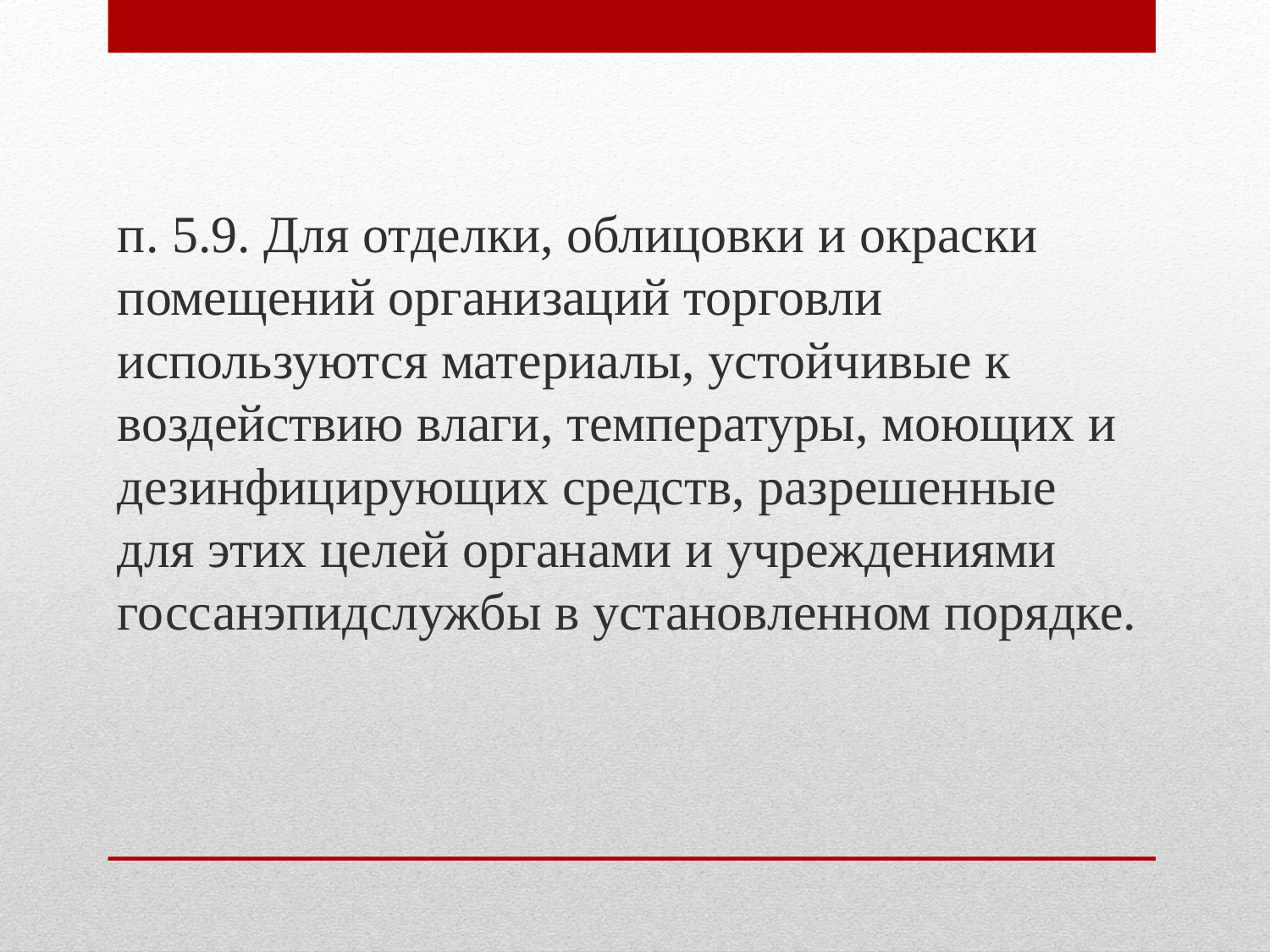

п. 5.9. Для отделки, облицовки и окраски помещений организаций торговли используются материалы, устойчивые к воздействию влаги, температуры, моющих и дезинфицирующих средств, разрешенные для этих целей органами и учреждениями госсанэпидслужбы в установленном порядке.